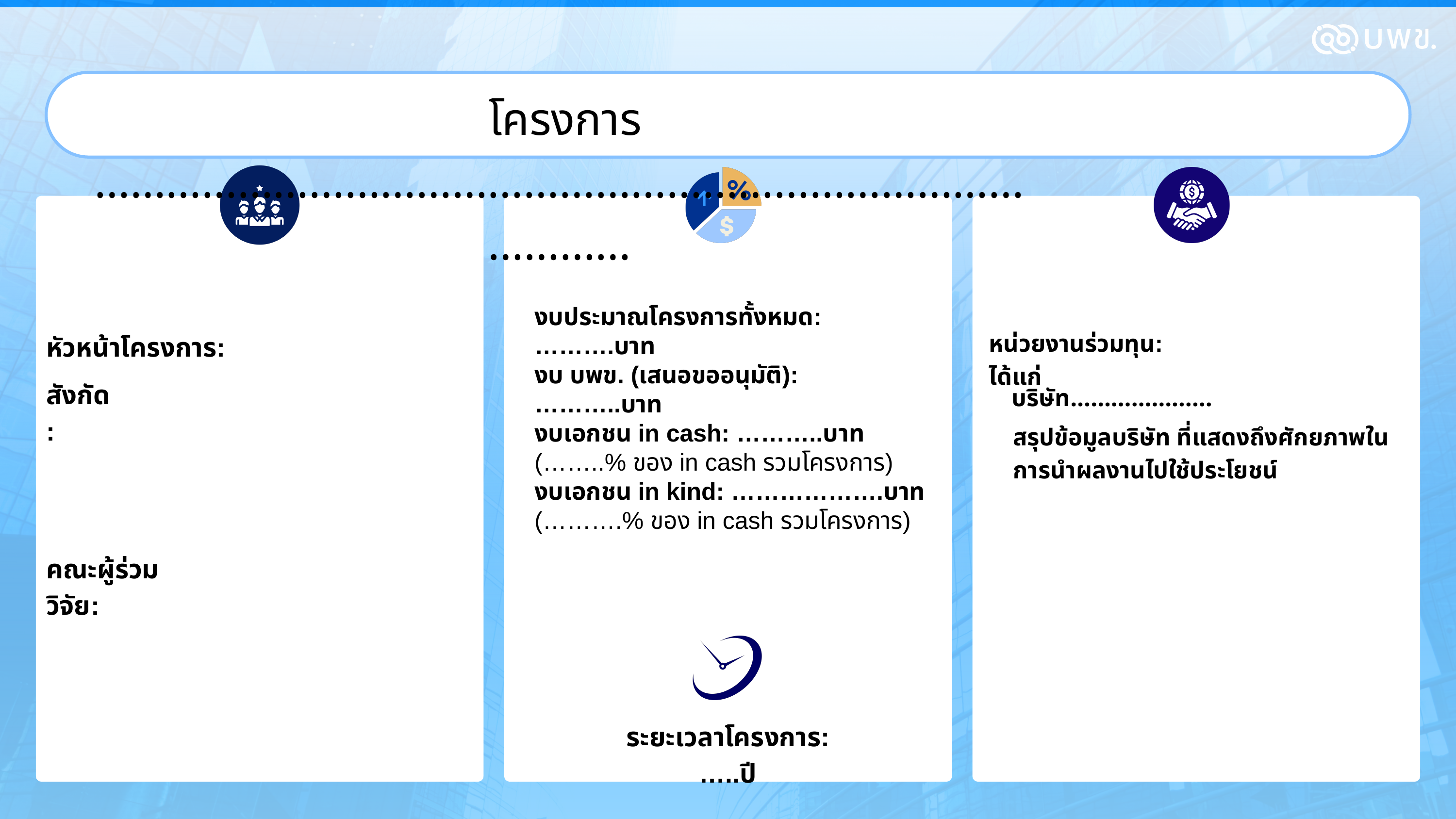

โครงการ ………………………………………………………………………………

หน่วยงานร่วมทุน: ได้แก่
หัวหน้าโครงการ:
งบประมาณโครงการทั้งหมด: ……….บาท
งบ บพข. (เสนอขออนุมัติ): ………..บาท
งบเอกชน in cash: ………..บาท
(……..% ของ in cash รวมโครงการ)
งบเอกชน in kind: ……………….บาท
(……….% ของ in cash รวมโครงการ)
สังกัด:
บริษัท…………………
สรุปข้อมูลบริษัท ที่แสดงถึงศักยภาพในการนำผลงานไปใช้ประโยชน์
คณะผู้ร่วมวิจัย:

ระยะเวลาโครงการ: …..ปี
10